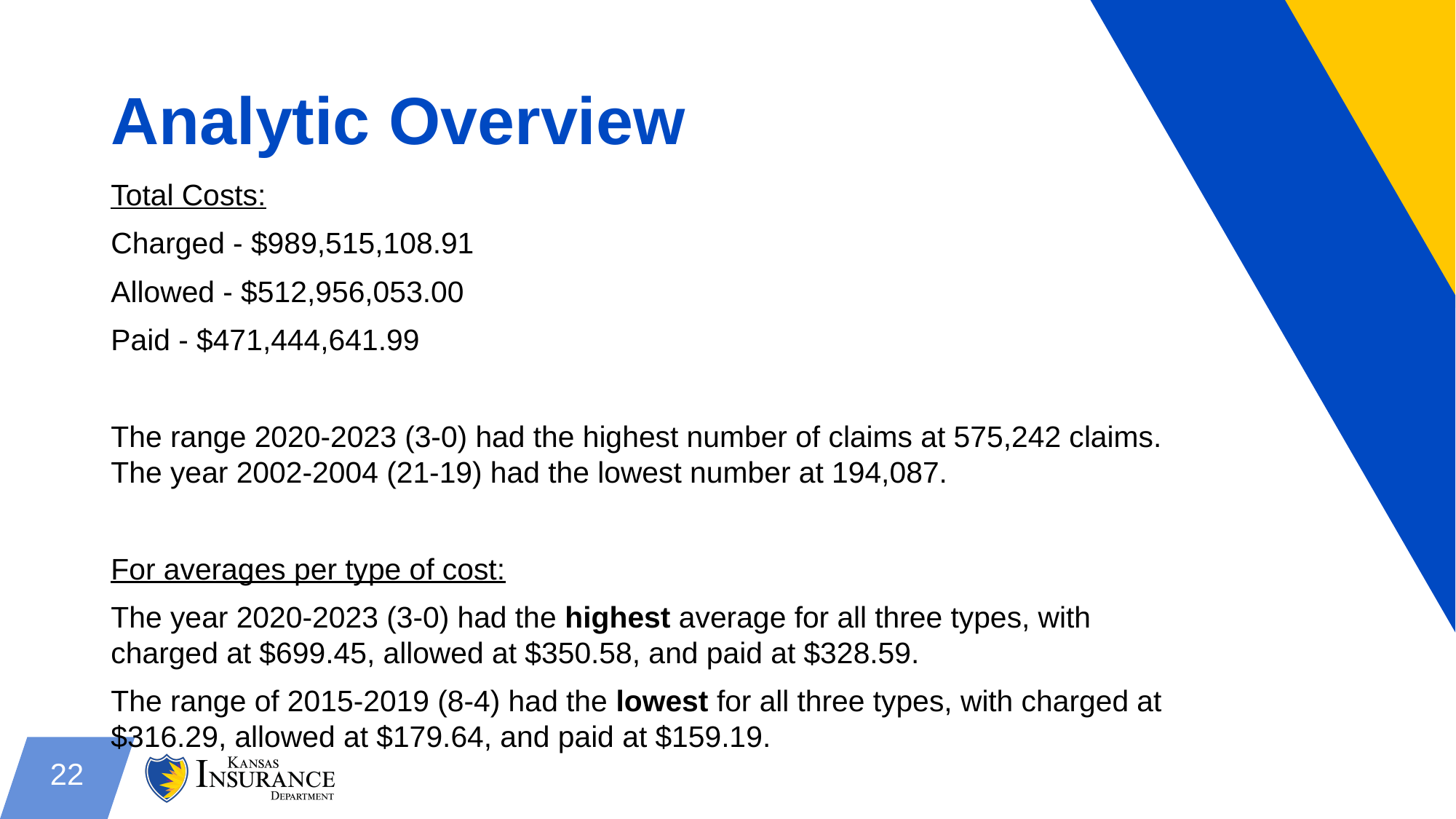

# Analytic Overview
Total Costs:
Charged - $989,515,108.91
Allowed - $512,956,053.00
Paid - $471,444,641.99

The range 2020-2023 (3-0) had the highest number of claims at 575,242 claims. The year 2002-2004 (21-19) had the lowest number at 194,087.

For averages per type of cost:
The year 2020-2023 (3-0) had the highest average for all three types, with charged at $699.45, allowed at $350.58, and paid at $328.59.
The range of 2015-2019 (8-4) had the lowest for all three types, with charged at $316.29, allowed at $179.64, and paid at $159.19.